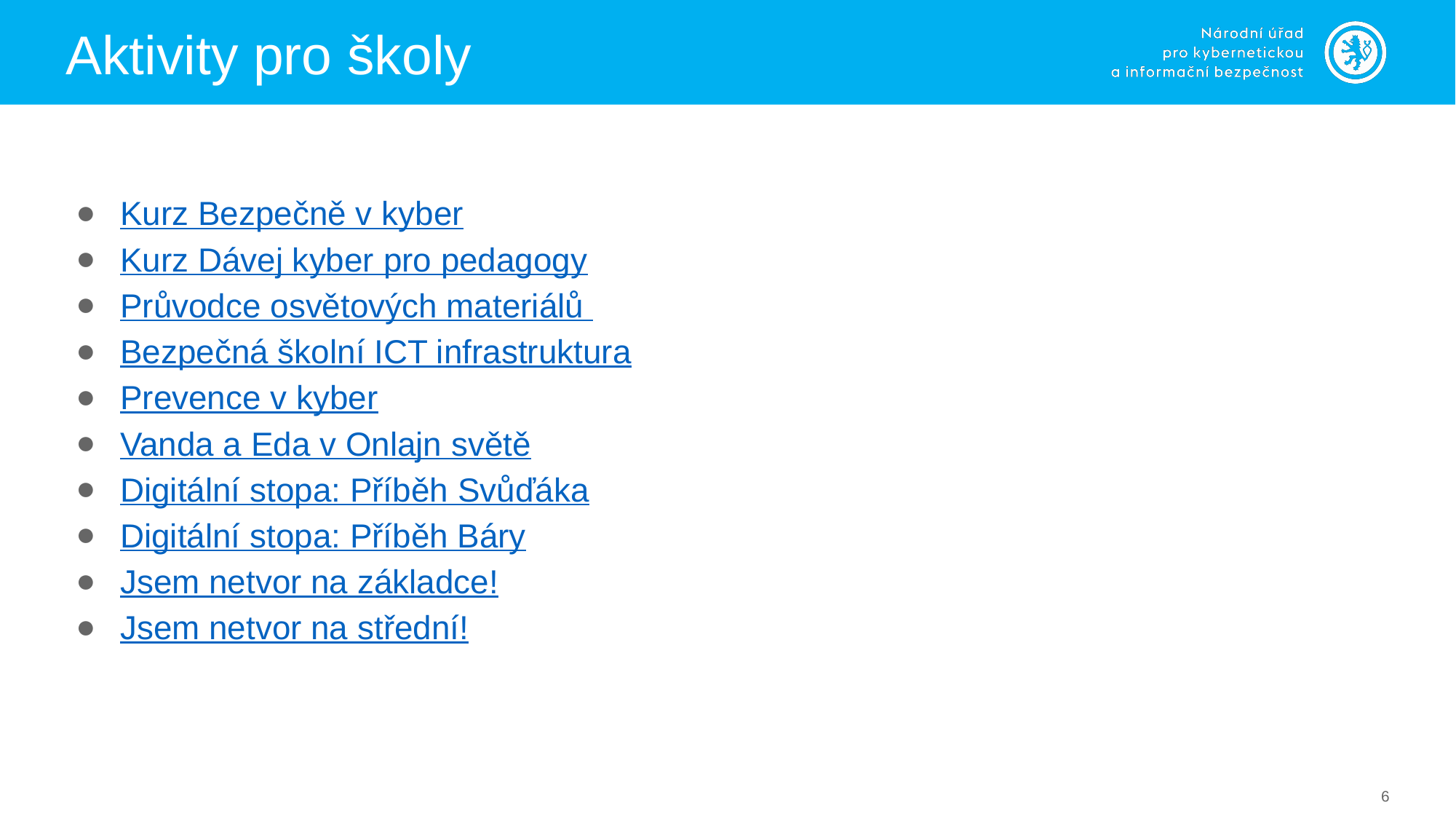

# Aktivity pro školy
Kurz Bezpečně v kyber
Kurz Dávej kyber pro pedagogy
Průvodce osvětových materiálů
Bezpečná školní ICT infrastruktura
Prevence v kyber
Vanda a Eda v Onlajn světě
Digitální stopa: Příběh Svůďáka
Digitální stopa: Příběh Báry
Jsem netvor na základce!
Jsem netvor na střední!

6